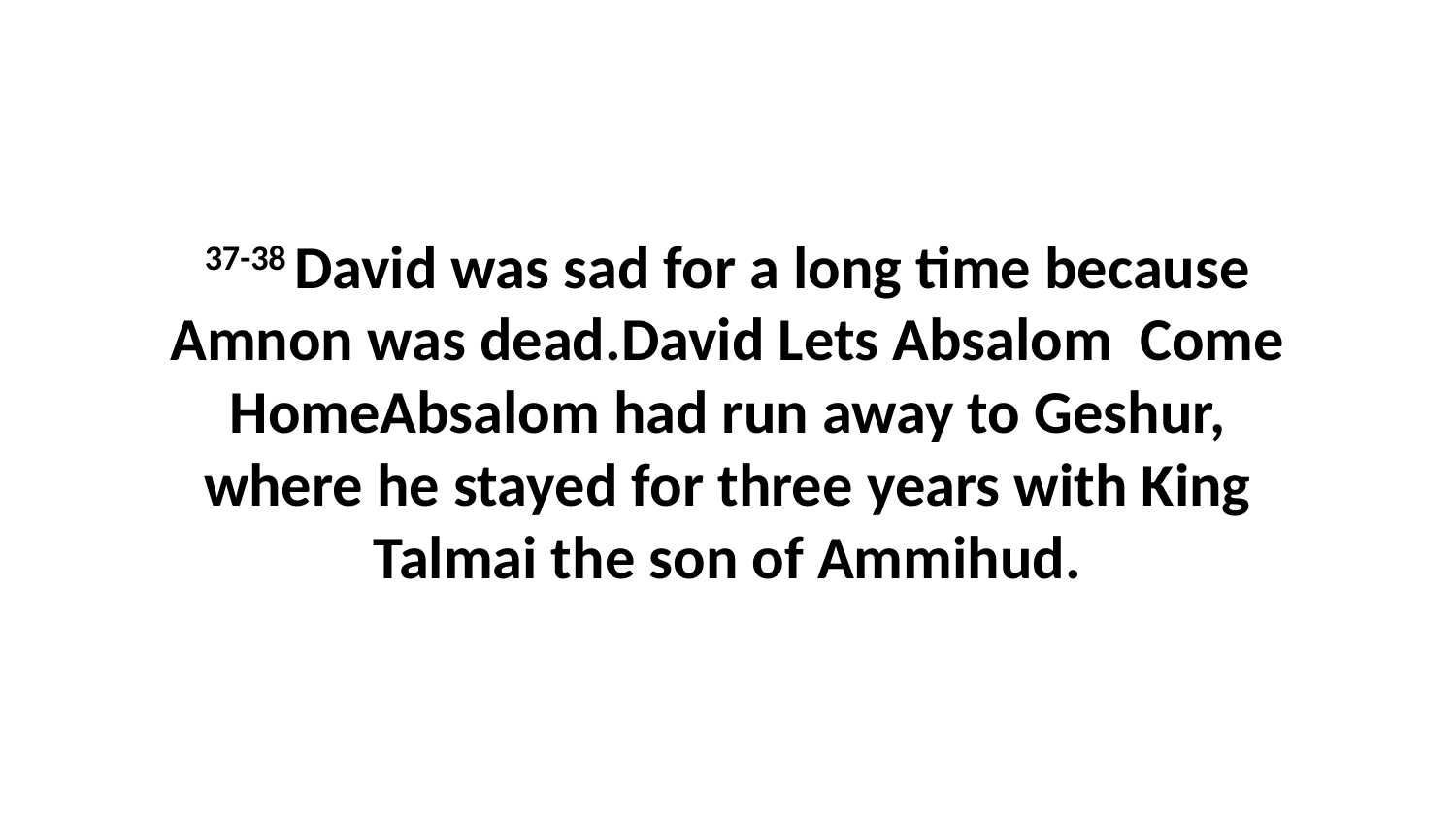

37-38 David was sad for a long time because Amnon was dead.David Lets Absalom  Come HomeAbsalom had run away to Geshur, where he stayed for three years with King Talmai the son of Ammihud.